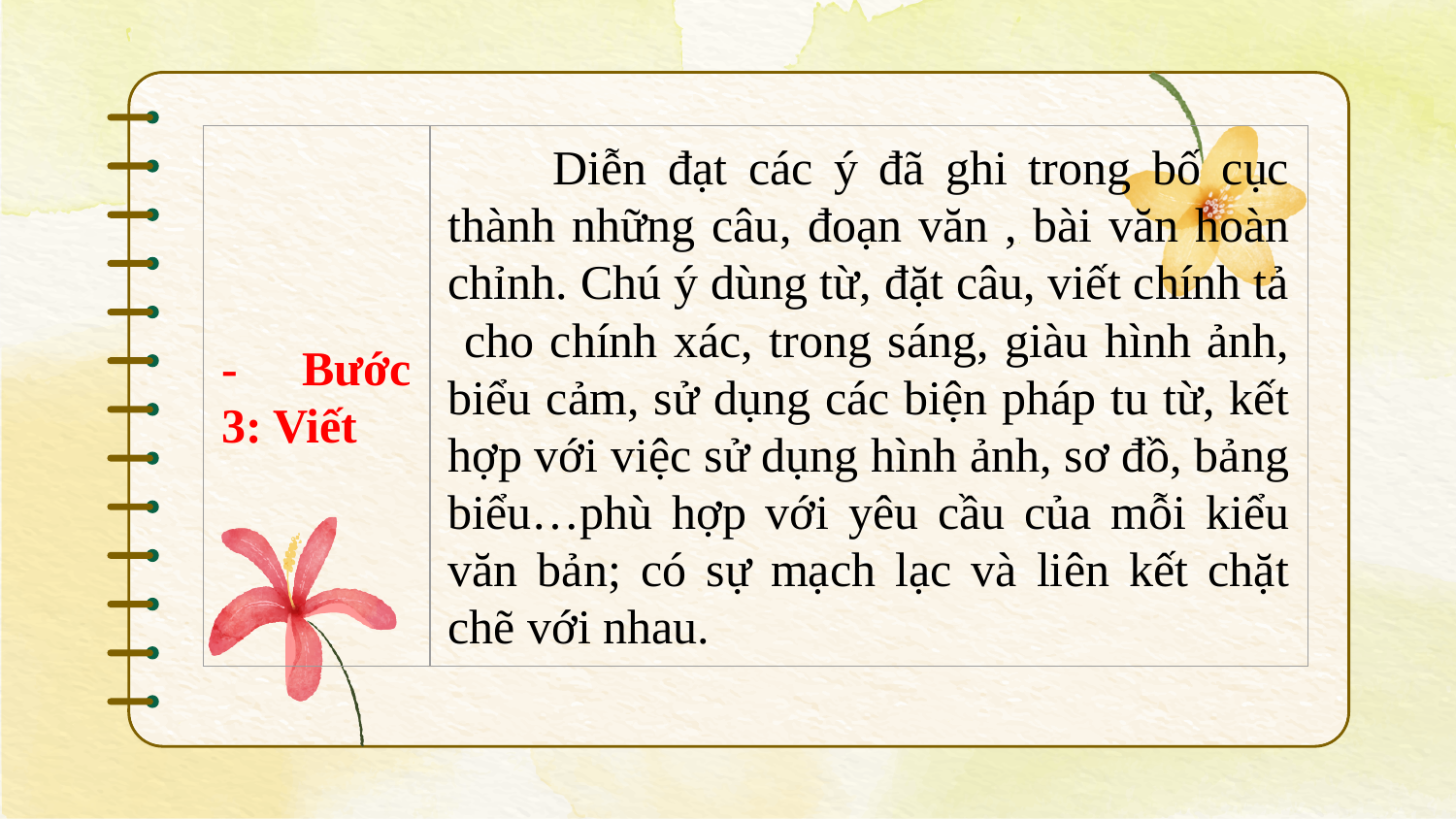

| - Bước 3: Viết | Diễn đạt các ý đã ghi trong bố cục thành những câu, đoạn văn , bài văn hoàn chỉnh. Chú ý dùng từ, đặt câu, viết chính tả cho chính xác, trong sáng, giàu hình ảnh, biểu cảm, sử dụng các biện pháp tu từ, kết hợp với việc sử dụng hình ảnh, sơ đồ, bảng biểu…phù hợp với yêu cầu của mỗi kiểu văn bản; có sự mạch lạc và liên kết chặt chẽ với nhau. |
| --- | --- |